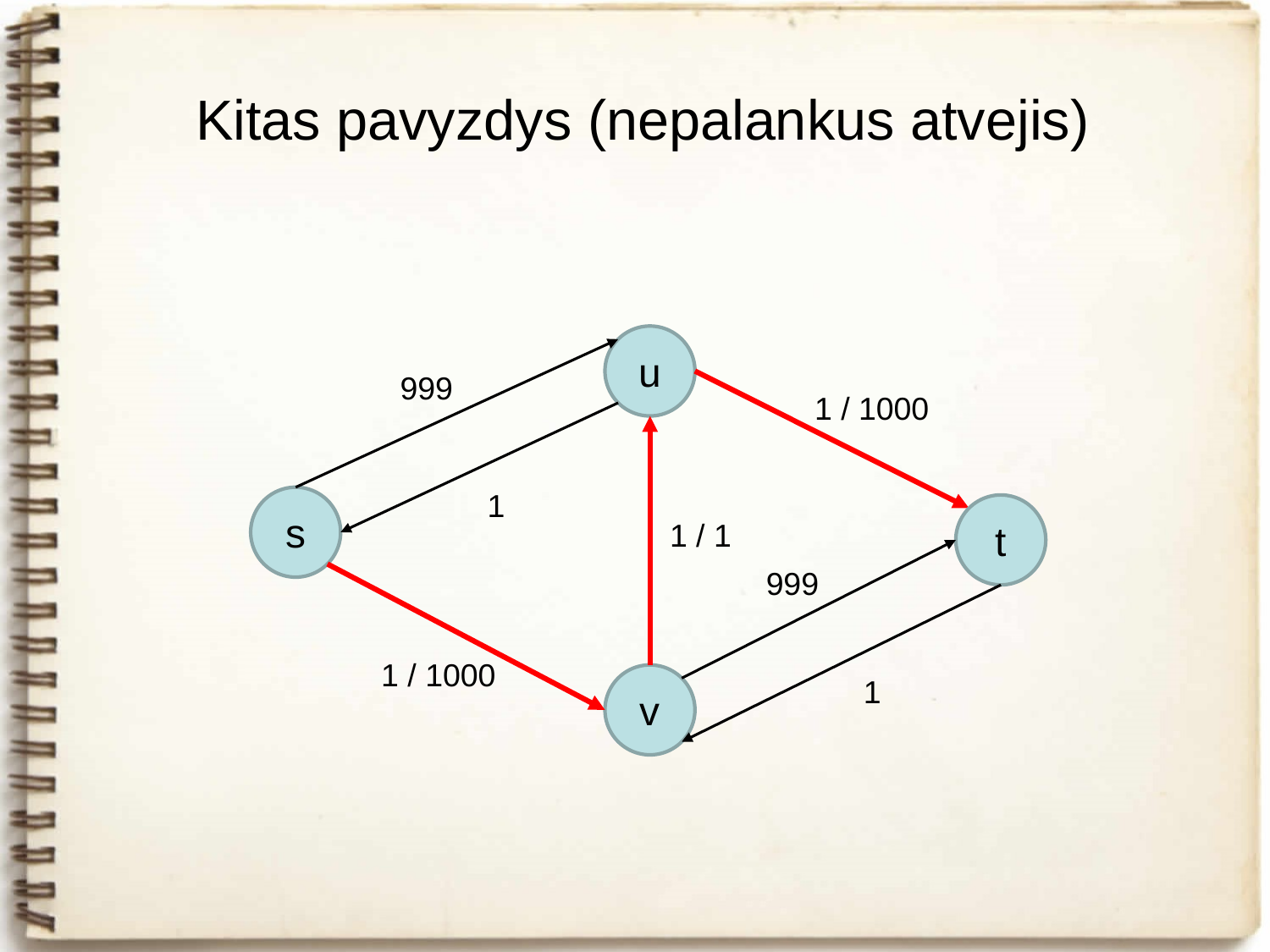

# Kitas pavyzdys (nepalankus atvejis)
u
999
1 / 1000
1
s
t
1 / 1
999
1 / 1000
v
1